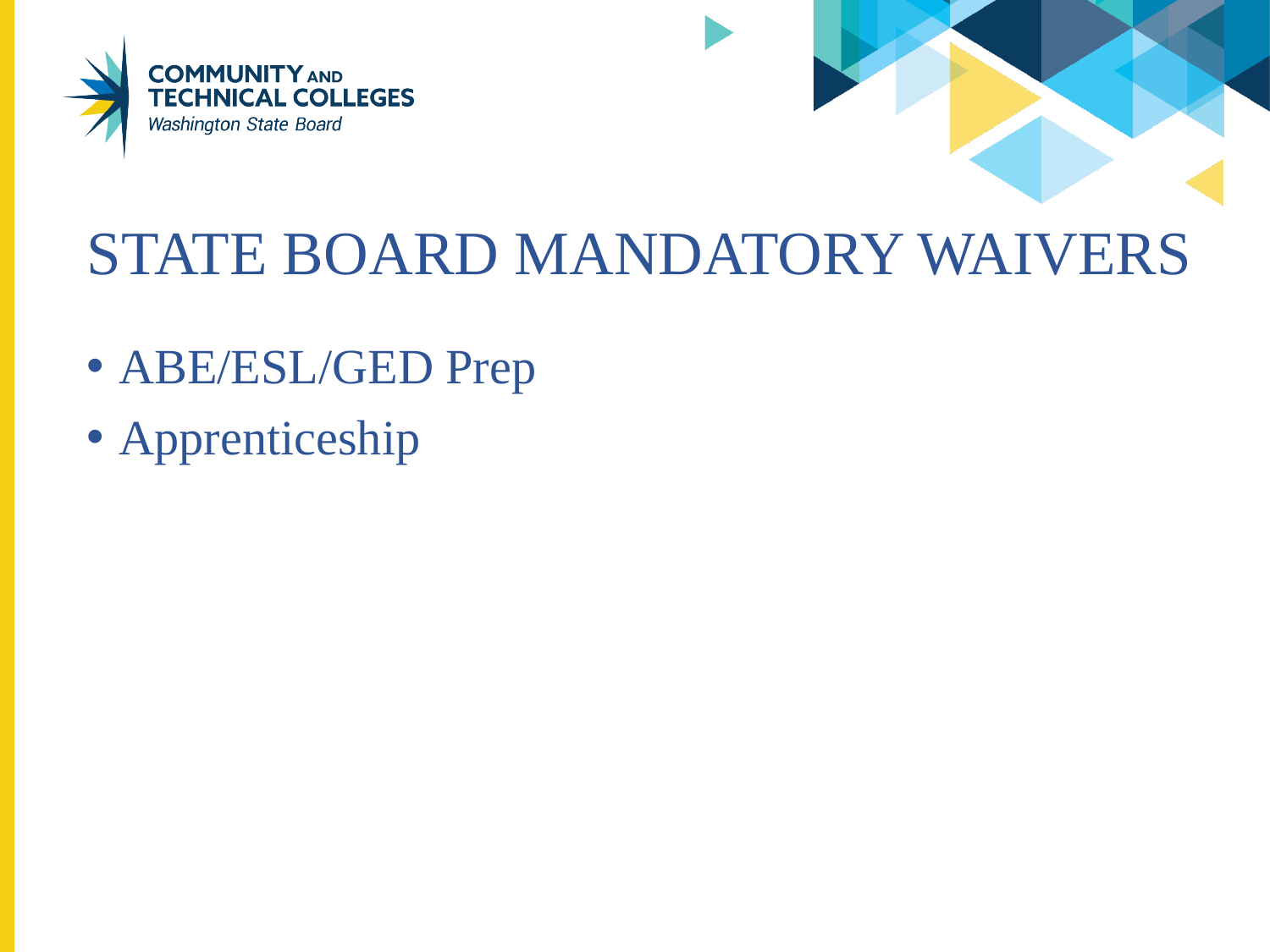

# State Board Mandatory Waivers
ABE/ESL/GED Prep
Apprenticeship